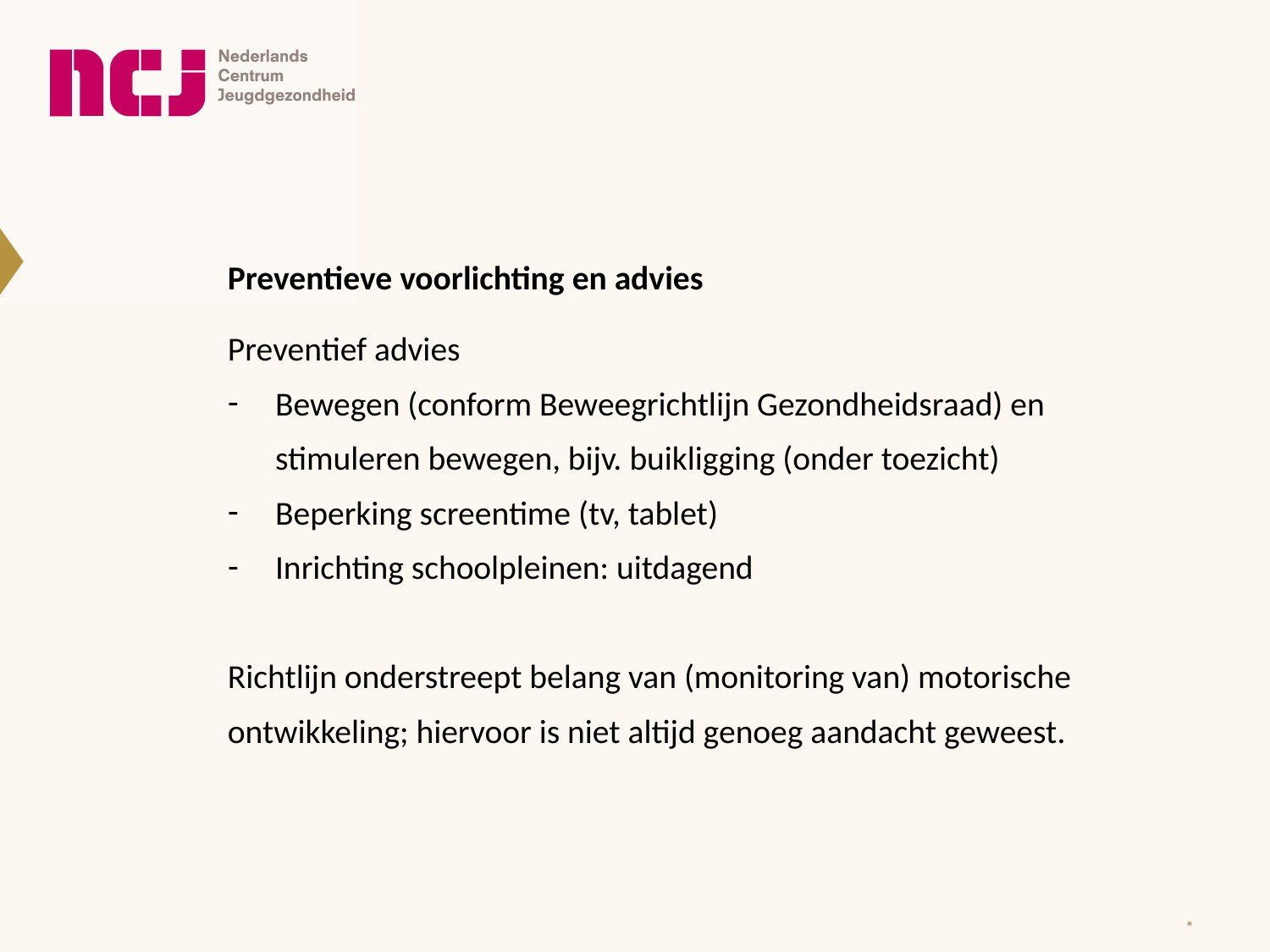

Preventieve voorlichting en advies
Preventief advies
Bewegen (conform Beweegrichtlijn Gezondheidsraad) en stimuleren bewegen, bijv. buikligging (onder toezicht)
Beperking screentime (tv, tablet)
Inrichting schoolpleinen: uitdagend

Richtlijn onderstreept belang van (monitoring van) motorische ontwikkeling; hiervoor is niet altijd genoeg aandacht geweest.
*